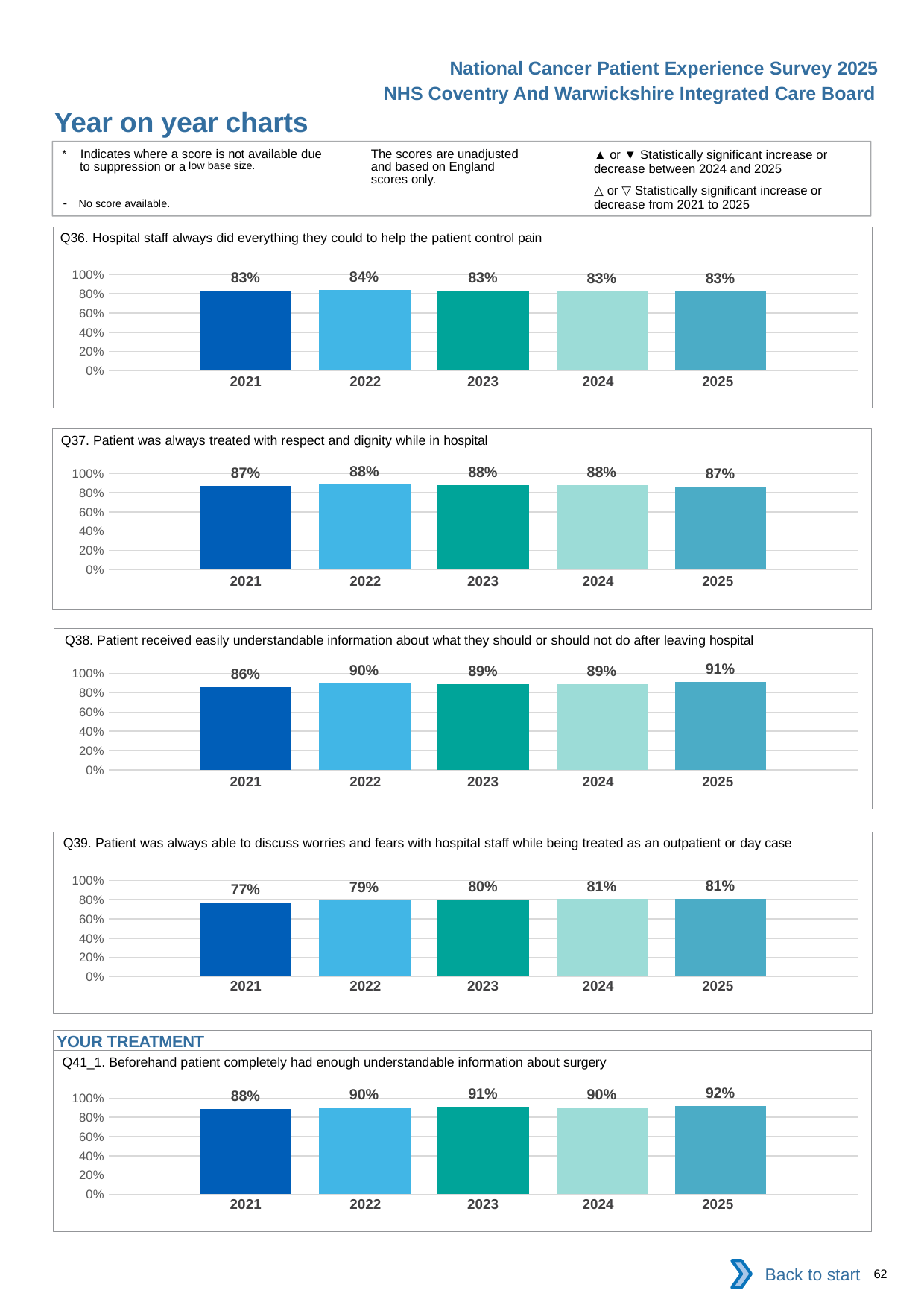

National Cancer Patient Experience Survey 2025
NHS Coventry And Warwickshire Integrated Care Board
Year on year charts (7)

The scores are unadjusted and based on England scores only.
*  Indicates where a score is not available due to suppression or a low base size.
- No score available.
▲ or ▼ Statistically significant increase or decrease between 2024 and 2025
△ or ▽ Statistically significant increase or decrease from 2021 to 2025
Q36. Hospital staff always did everything they could to help the patient control pain

### Chart

| Category | 2021 | 2022 | 2023 | 2024 | 2025 |
|---|---|---|---|---|---|
| Category 1 | 0.8301075 | 0.8417266 | 0.8333333 | 0.8263027 | 0.825641 |
| 2021 | 2022 | 2023 | 2024 | 2025 |
| --- | --- | --- | --- | --- |
|  |  |  |  |  |
Q37. Patient was always treated with respect and dignity while in hospital

### Chart

| Category | 2021 | 2022 | 2023 | 2024 | 2025 |
|---|---|---|---|---|---|
| Category 1 | 0.867784 | 0.8829787 | 0.87751 | 0.8773785 | 0.8660714 |
| 2021 | 2022 | 2023 | 2024 | 2025 |
| --- | --- | --- | --- | --- |
|  |  |  |  |  |
Q38. Patient received easily understandable information about what they should or should not do after leaving hospital

### Chart

| Category | 2021 | 2022 | 2023 | 2024 | 2025 |
|---|---|---|---|---|---|
| Category 1 | 0.8625954 | 0.9004329 | 0.8877339 | 0.8864629 | 0.9138322 |
| 2021 | 2022 | 2023 | 2024 | 2025 |
| --- | --- | --- | --- | --- |
|  |  |  |  |  |
Q39. Patient was always able to discuss worries and fears with hospital staff while being treated as an outpatient or day case

### Chart

| Category | 2021 | 2022 | 2023 | 2024 | 2025 |
|---|---|---|---|---|---|
| Category 1 | 0.7695516 | 0.7944622 | 0.802521 | 0.8050661 | 0.8115632 |
| 2021 | 2022 | 2023 | 2024 | 2025 |
| --- | --- | --- | --- | --- |
|  |  |  |  |  |
YOUR TREATMENT
Q41_1. Beforehand patient completely had enough understandable information about surgery

### Chart

| Category | 2021 | 2022 | 2023 | 2024 | 2025 |
|---|---|---|---|---|---|
| Category 1 | 0.8846154 | 0.9044481 | 0.9095652 | 0.9 | 0.920434 |
| 2021 | 2022 | 2023 | 2024 | 2025 |
| --- | --- | --- | --- | --- |
|  |  |  |  |  |
Back to start

62